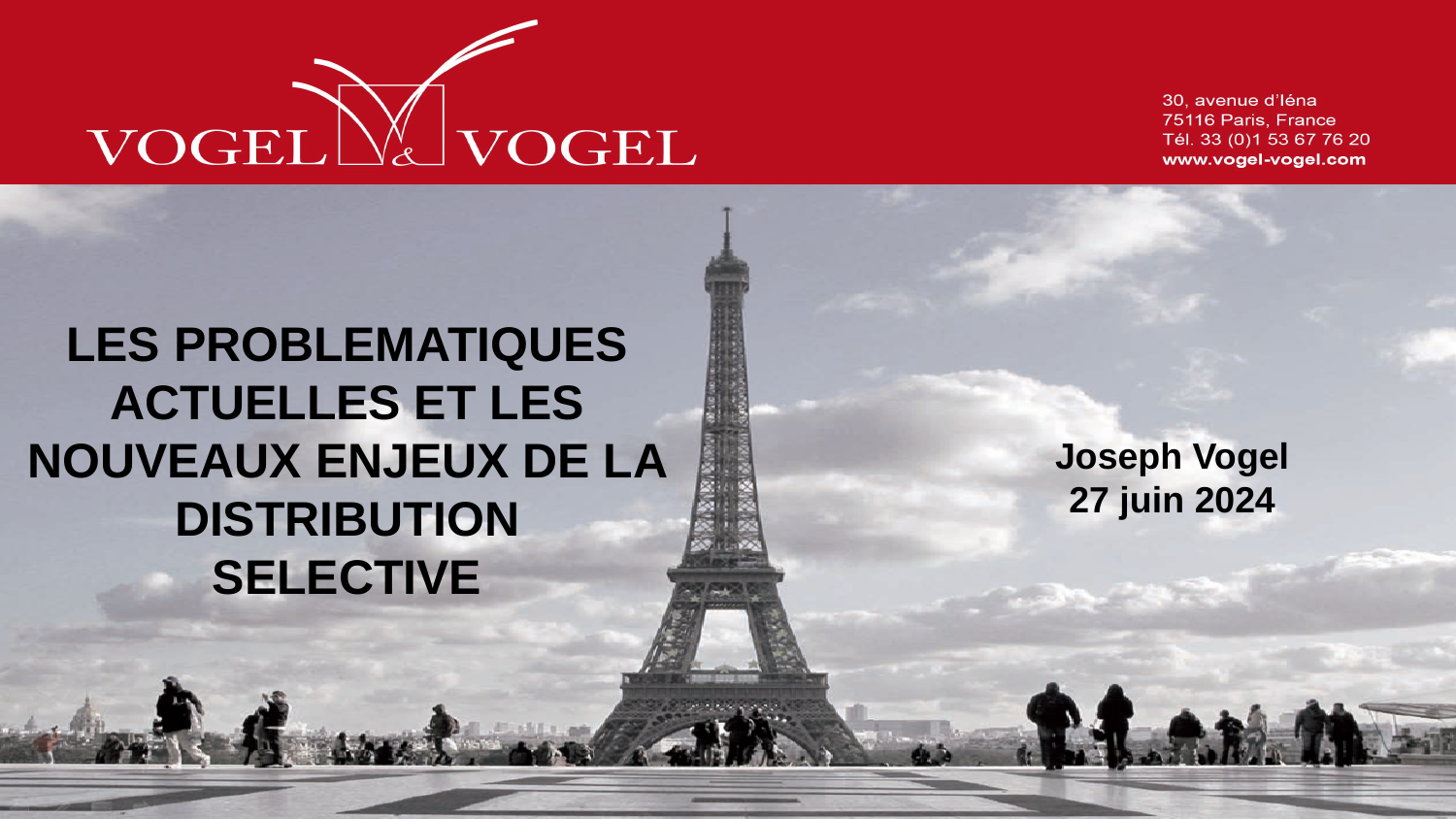

LES PROBLEMATIQUES ACTUELLES ET LES NOUVEAUX ENJEUX DE LA DISTRIBUTION
SELECTIVE

Joseph Vogel
27 juin 2024